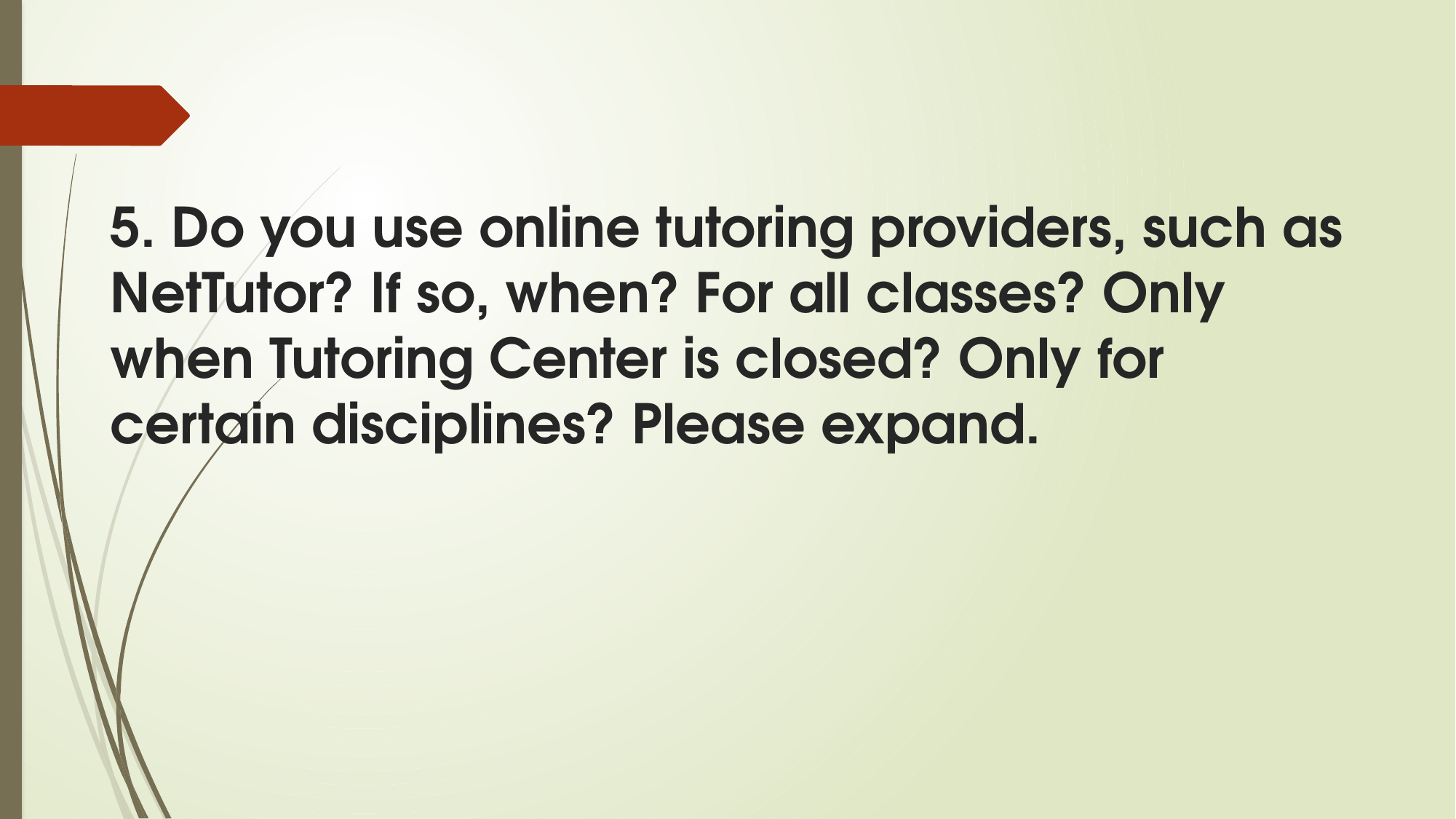

# 5. Do you use online tutoring providers, such as NetTutor? If so, when? For all classes? Only when Tutoring Center is closed? Only for certain disciplines? Please expand.